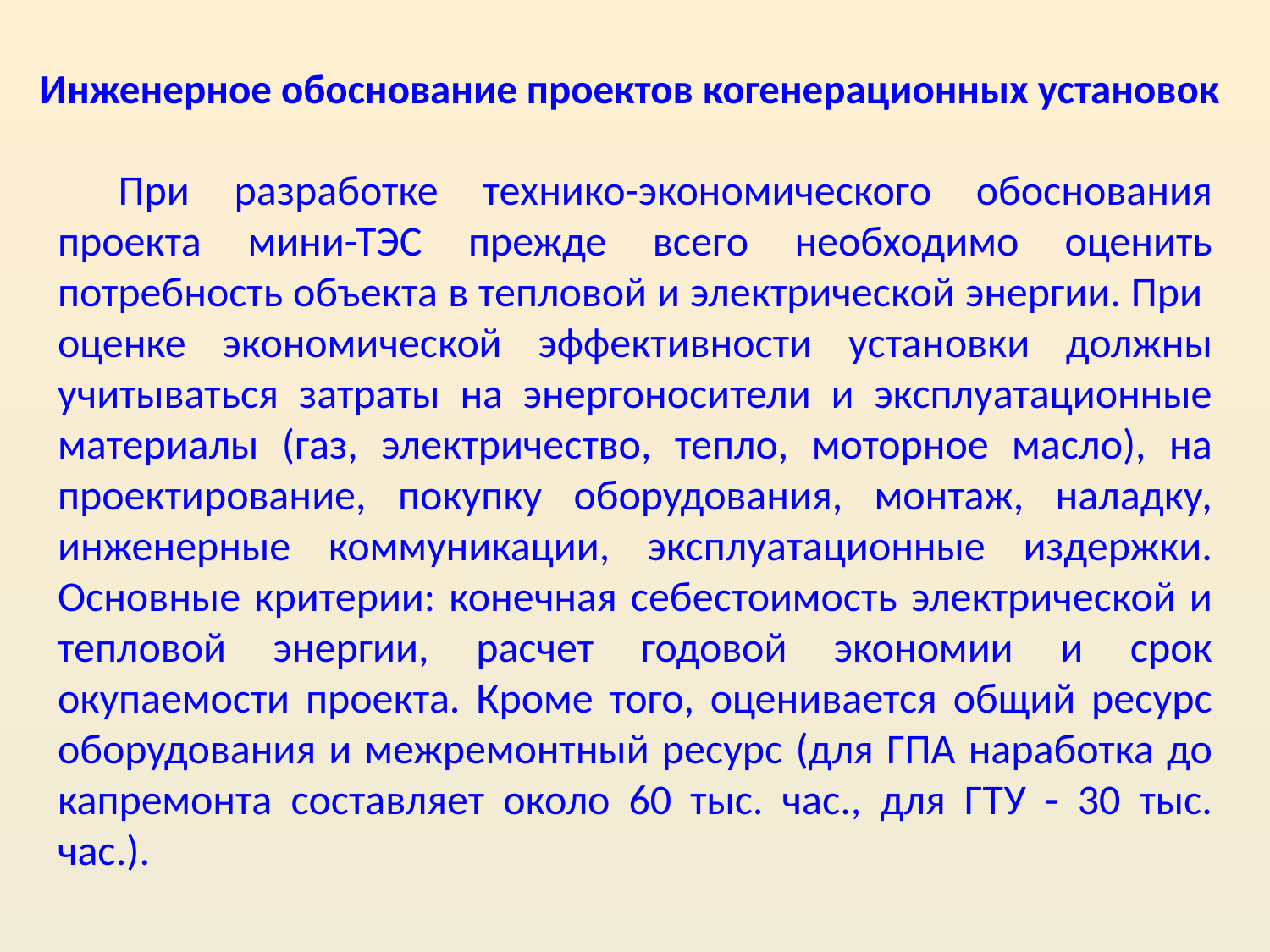

# Инженерное обоснование проектов когенерационных установок
При разработке технико-экономического обоснования проекта мини-ТЭС прежде всего необходимо оценить потребность объекта в тепловой и электрической энергии. При  оценке экономической эффективности установки должны учитываться затраты на энергоносители и эксплуатационные материалы (газ, электричество, тепло, моторное масло), на проектирование, покупку оборудования, монтаж, наладку, инженерные коммуникации, эксплуатационные издержки. Основные критерии: конечная себестоимость электрической и тепловой энергии, расчет годовой экономии и срок окупаемости проекта. Кроме того, оценивается общий ресурс оборудования и межремонтный ресурс (для ГПА наработка до капремонта составляет около 60 тыс. час., для ГТУ − 30 тыс. час.).